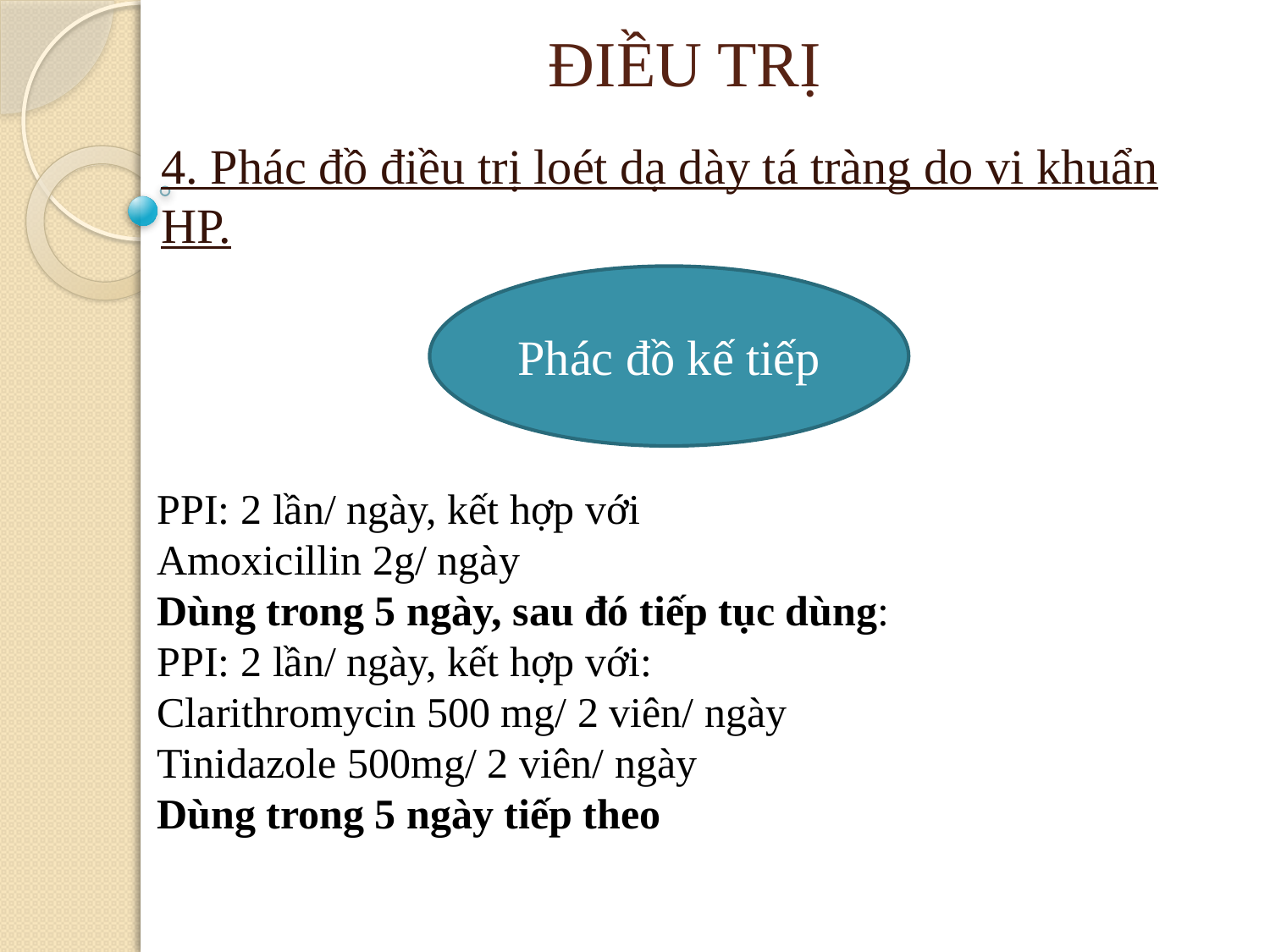

# ĐIỀU TRỊ
4. Phác đồ điều trị loét dạ dày tá tràng do vi khuẩn HP.
Phác đồ kế tiếp
PPI: 2 lần/ ngày, kết hợp với
Amoxicillin 2g/ ngày
Dùng trong 5 ngày, sau đó tiếp tục dùng:
PPI: 2 lần/ ngày, kết hợp với:
Clarithromycin 500 mg/ 2 viên/ ngày
Tinidazole 500mg/ 2 viên/ ngày
Dùng trong 5 ngày tiếp theo